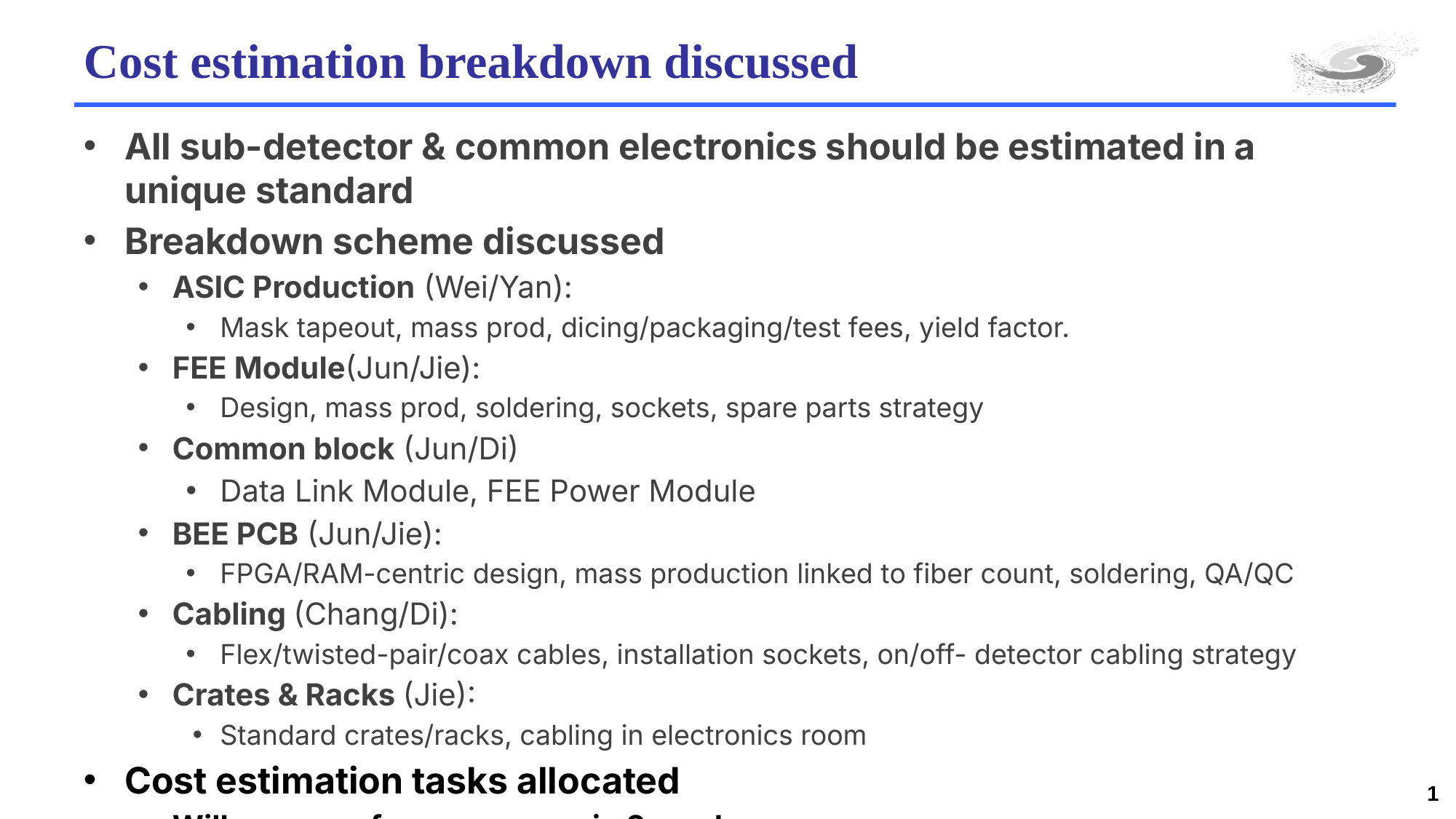

# Cost estimation breakdown discussed
All sub-detector & common electronics should be estimated in a unique standard
Breakdown scheme discussed
ASIC Production (Wei/Yan):
Mask tapeout, mass prod, dicing/packaging/test fees, yield factor.
FEE Module(Jun/Jie):
Design, mass prod, soldering, sockets, spare parts strategy
Common block (Jun/Di)
Data Link Module, FEE Power Module
BEE PCB (Jun/Jie):
FPGA/RAM-centric design, mass production linked to fiber count, soldering, QA/QC
Cabling (Chang/Di):
Flex/twisted-pair/coax cables, installation sockets, on/off- detector cabling strategy
Crates & Racks (Jie):
Standard crates/racks, cabling in electronics room
Cost estimation tasks allocated
Will come up for a summary in 2 weeks

1